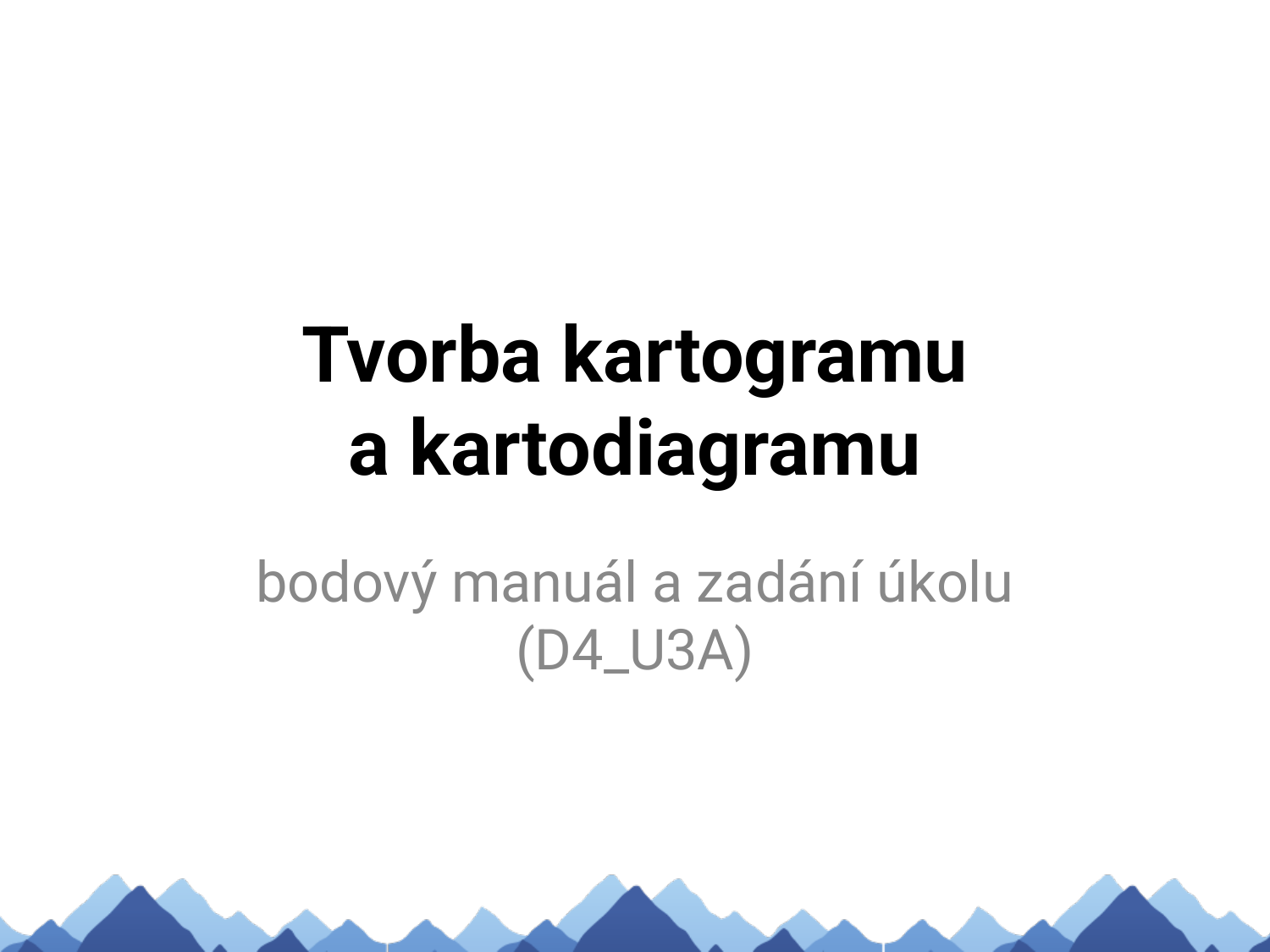

# Tvorba kartogramu a kartodiagramu
bodový manuál a zadání úkolu (D4_U3A)